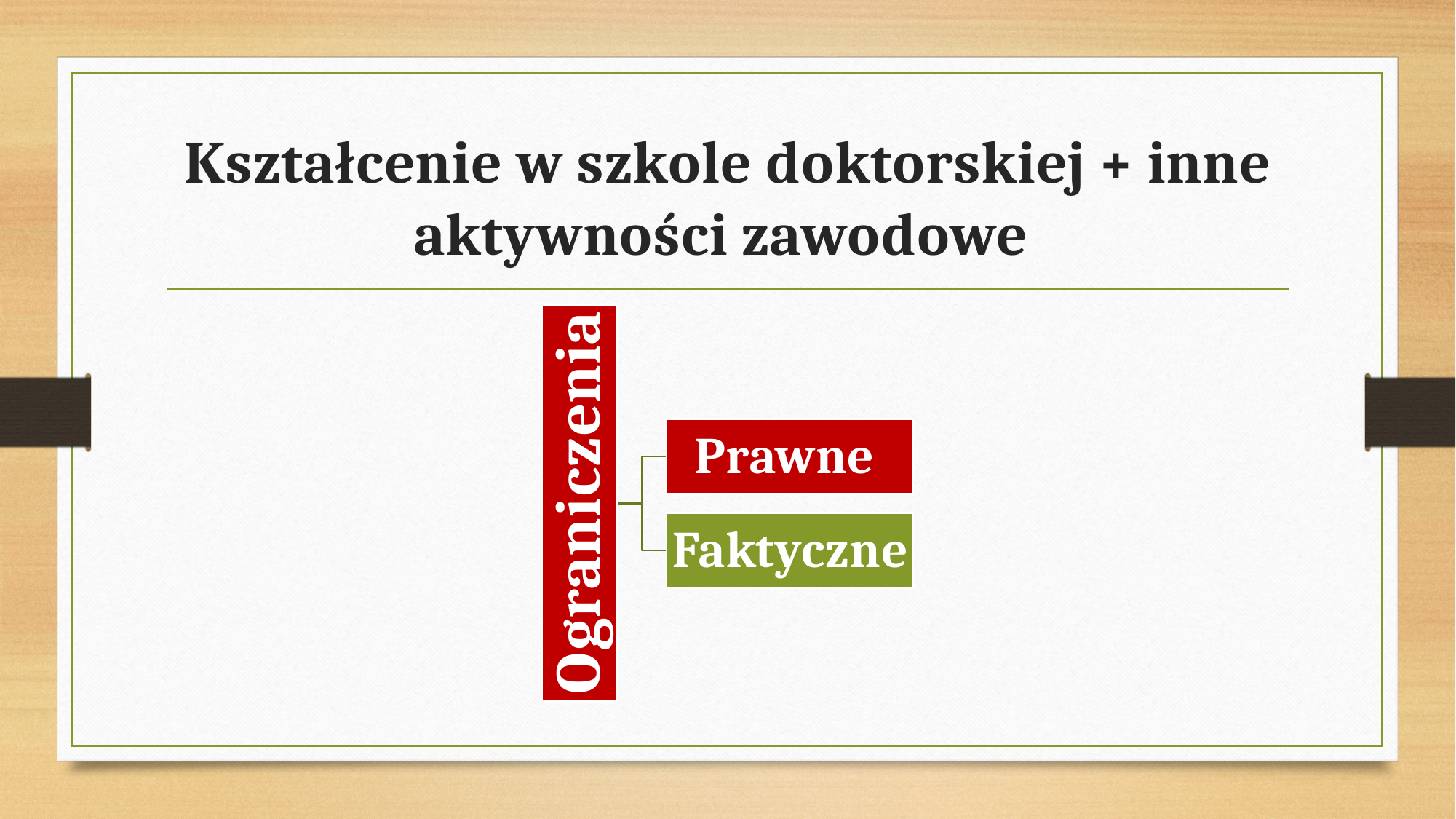

# Kształcenie w szkole doktorskiej + inne aktywności zawodowe

Ograniczenia
Prawne
Faktyczne